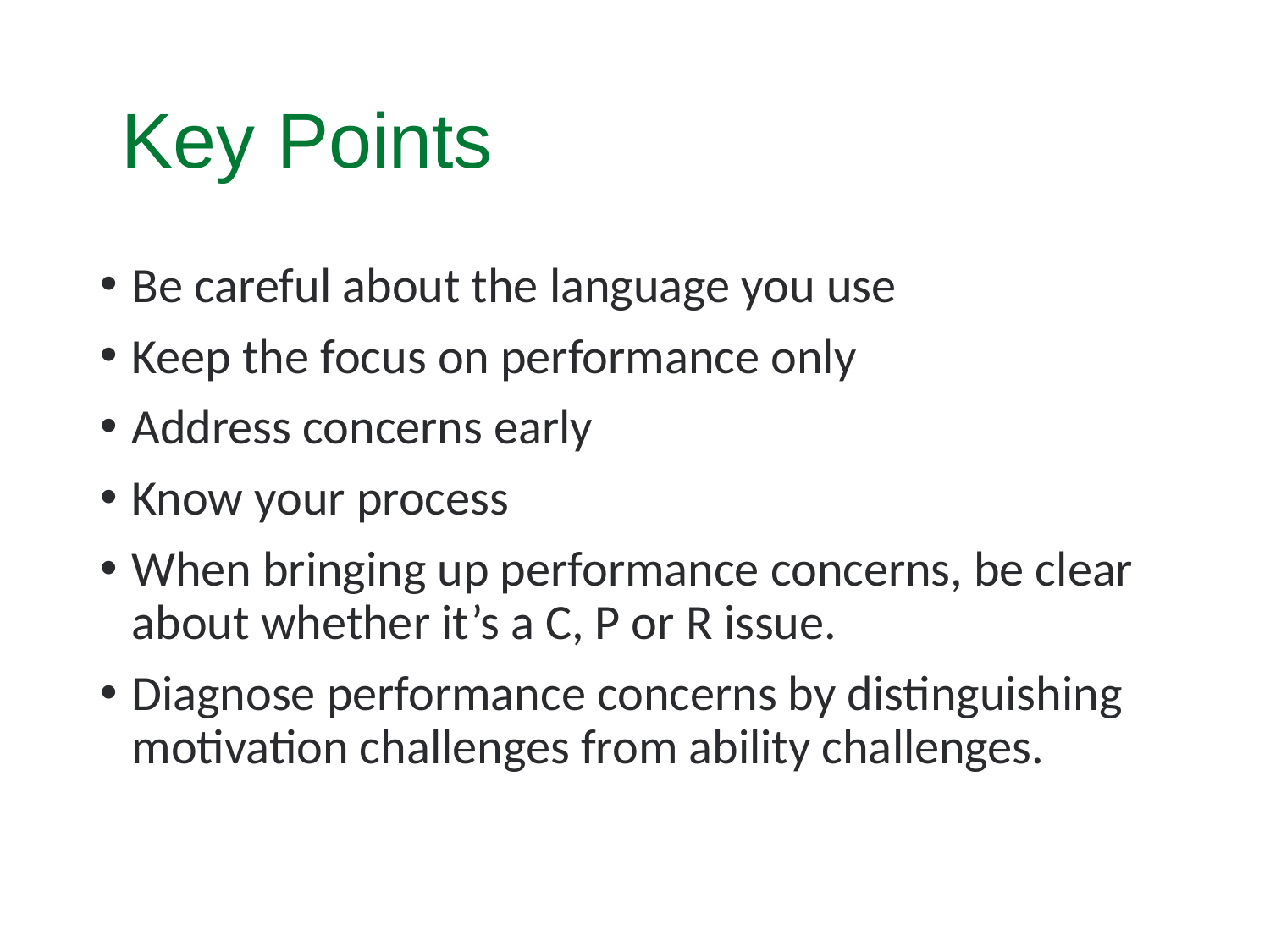

# Key Points
Be careful about the language you use
Keep the focus on performance only
Address concerns early
Know your process
When bringing up performance concerns, be clear about whether it’s a C, P or R issue.
Diagnose performance concerns by distinguishing motivation challenges from ability challenges.